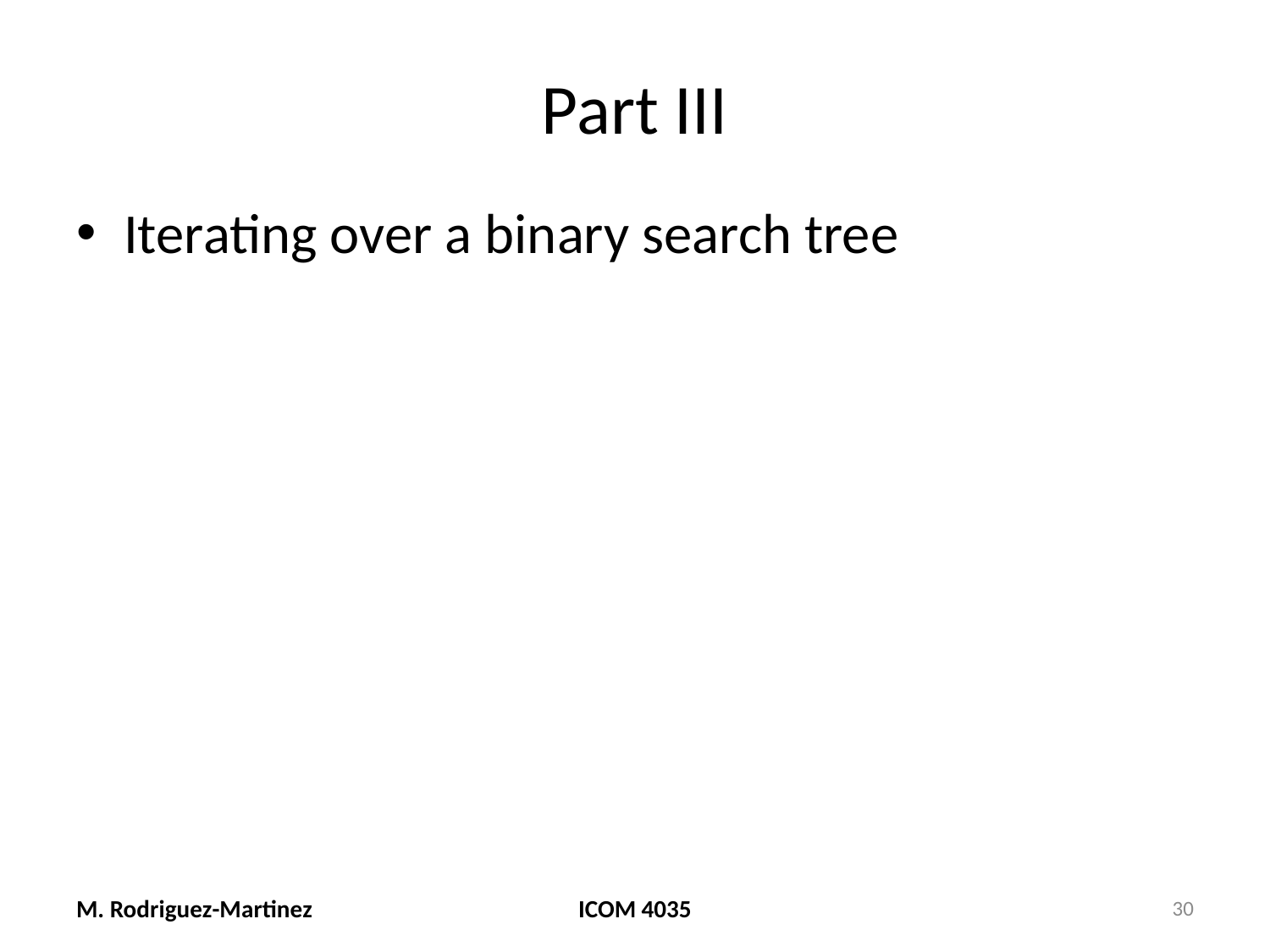

# Part III
Iterating over a binary search tree

M. Rodriguez-Martinez
ICOM 4035
30